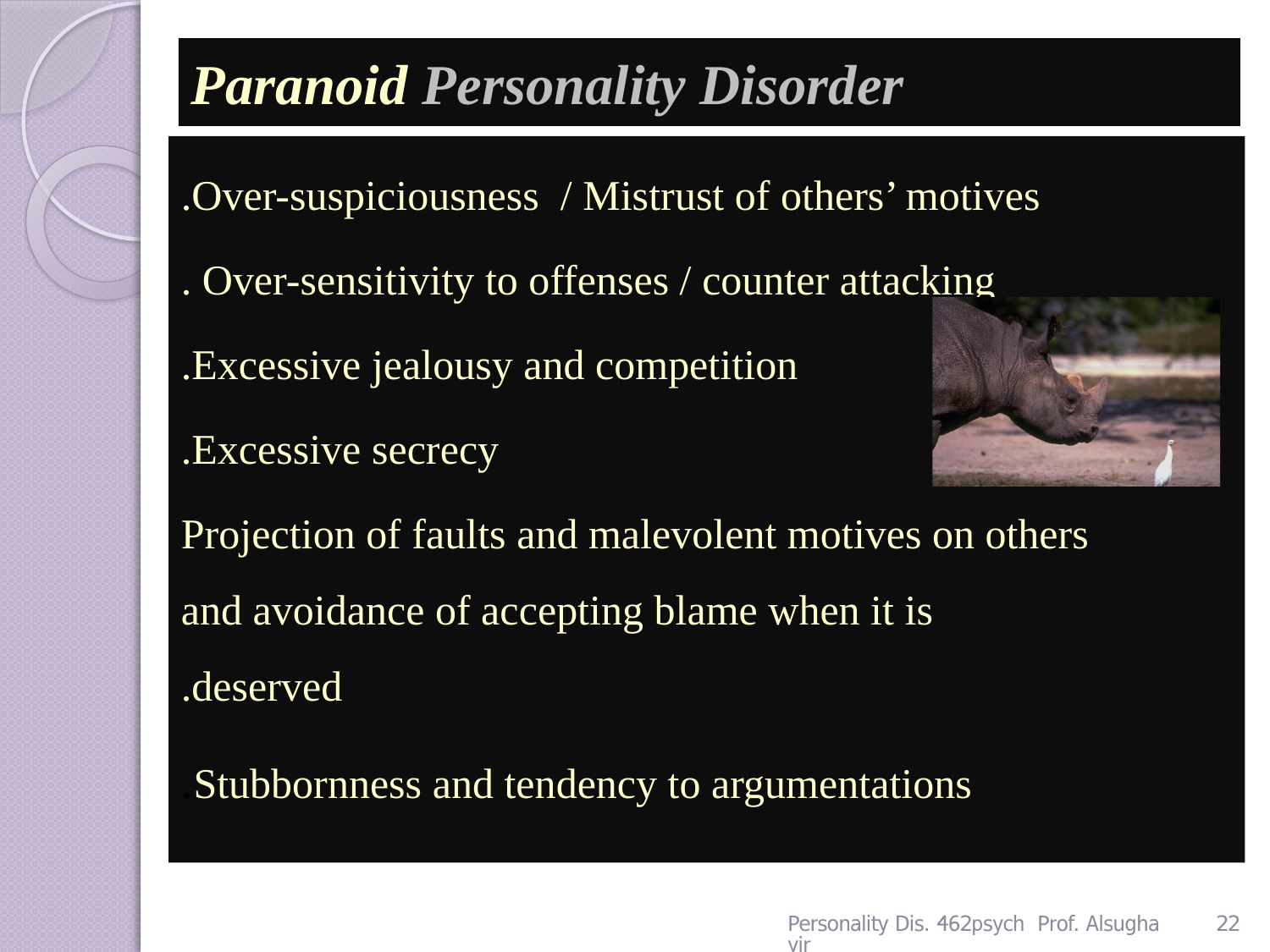

# Paranoid Personality Disorder
Over-suspiciousness  / Mistrust of others’ motives.
Over-sensitivity to offenses / counter attacking .
Excessive jealousy and competition.
Excessive secrecy.
Projection of faults and malevolent motives on others and avoidance of accepting blame when it is deserved.
Stubbornness and tendency to argumentations.

Personality Dis. 462psych  Prof. Alsughayir
22